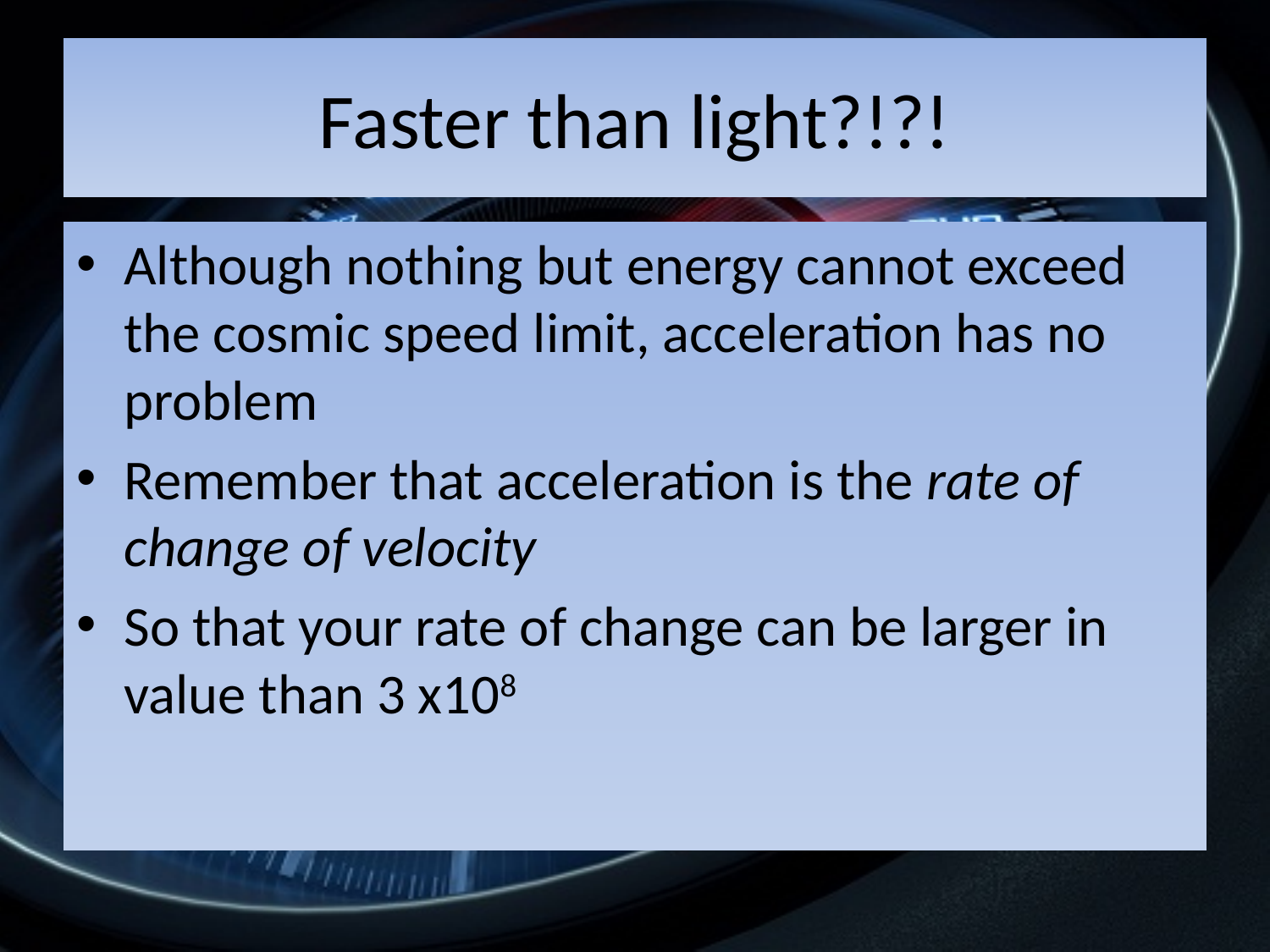

# Faster than light?!?!
Although nothing but energy cannot exceed the cosmic speed limit, acceleration has no problem
Remember that acceleration is the rate of change of velocity
So that your rate of change can be larger in value than 3 x108